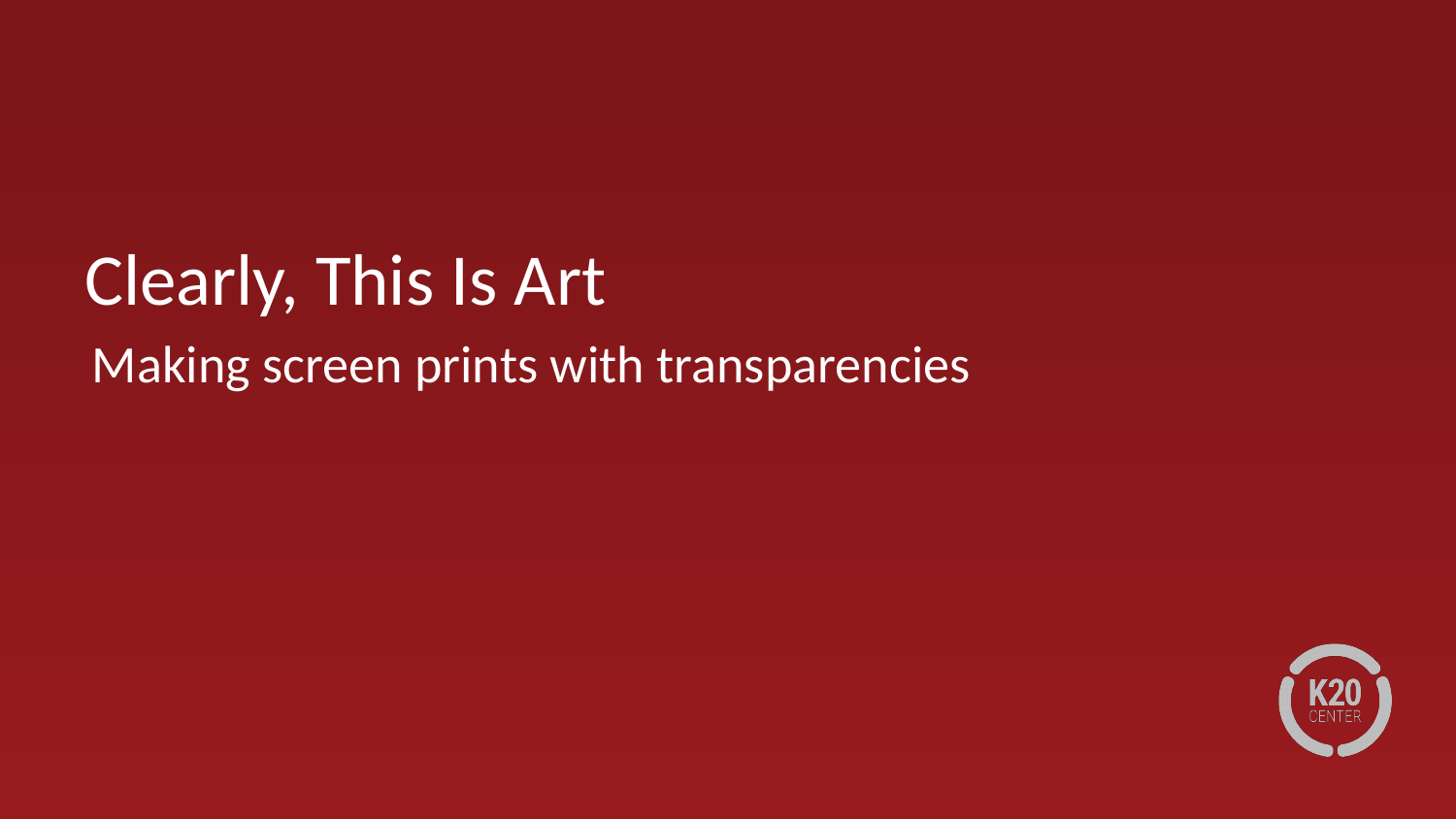

Clearly, This Is Art
Making screen prints with transparencies